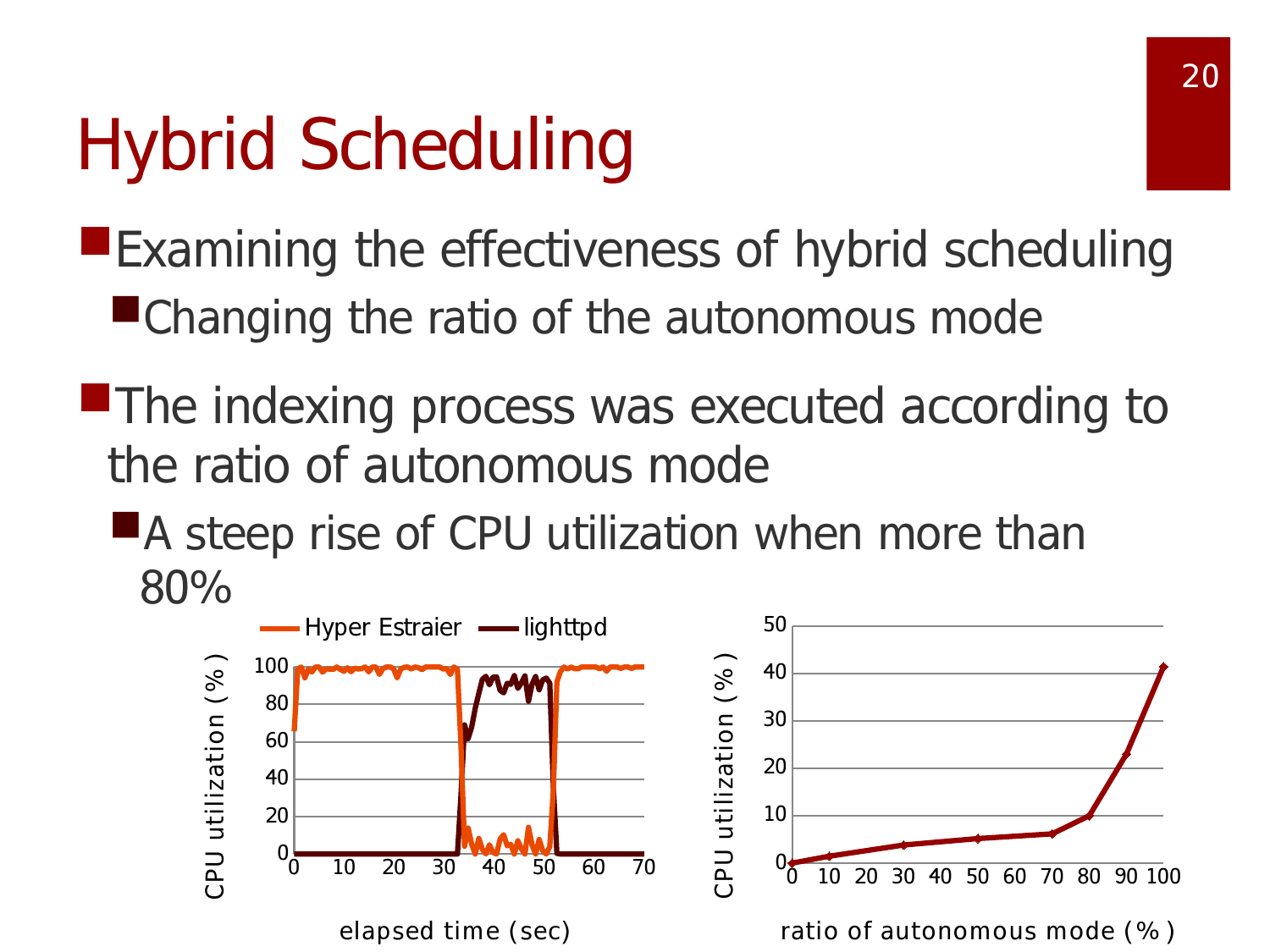

# Hybrid Scheduling
20
Examining the effectiveness of hybrid scheduling
Changing the ratio of the autonomous mode
The indexing process was executed according to the ratio of autonomous mode
A steep rise of CPU utilization when more than 80%

### Chart

| Category |  |  |
|---|---|---|

### Chart

| Category |  |
|---|---|